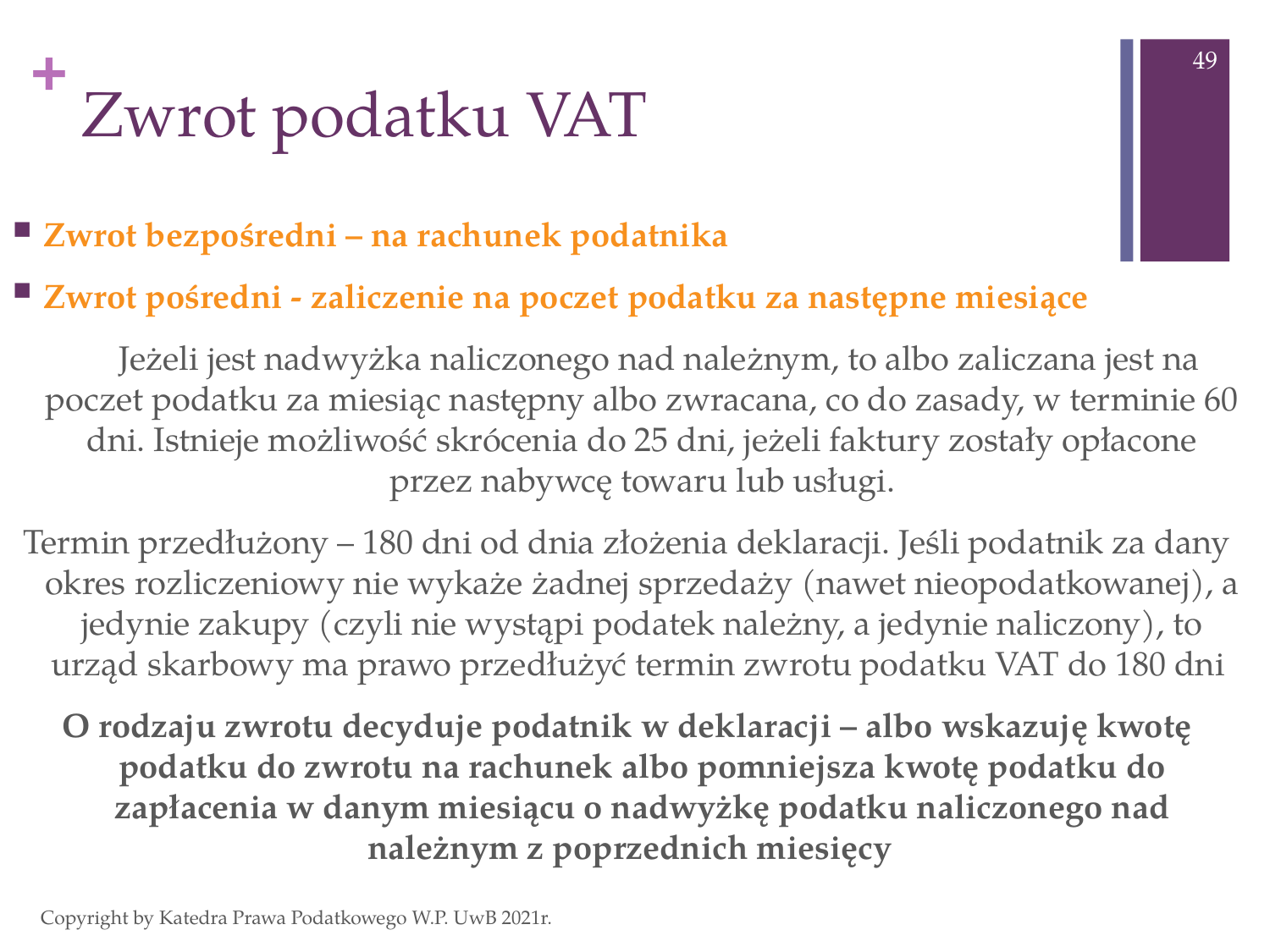

49
# Zwrot podatku VAT
Zwrot bezpośredni – na rachunek podatnika
Zwrot pośredni - zaliczenie na poczet podatku za następne miesiące
	    Jeżeli jest nadwyżka naliczonego nad należnym, to albo zaliczana jest na poczet podatku za miesiąc następny albo zwracana, co do zasady, w terminie 60 dni. Istnieje możliwość skrócenia do 25 dni, jeżeli faktury zostały opłacone przez nabywcę towaru lub usługi.
Termin przedłużony – 180 dni od dnia złożenia deklaracji. Jeśli podatnik za dany okres rozliczeniowy nie wykaże żadnej sprzedaży (nawet nieopodatkowanej), a jedynie zakupy (czyli nie wystąpi podatek należny, a jedynie naliczony), to urząd skarbowy ma prawo przedłużyć termin zwrotu podatku VAT do 180 dni
O rodzaju zwrotu decyduje podatnik w deklaracji – albo wskazuję kwotę podatku do zwrotu na rachunek albo pomniejsza kwotę podatku do zapłacenia w danym miesiącu o nadwyżkę podatku naliczonego nad należnym z poprzednich miesięcy

Copyright by Katedra Prawa Podatkowego W.P. UwB 2021r.